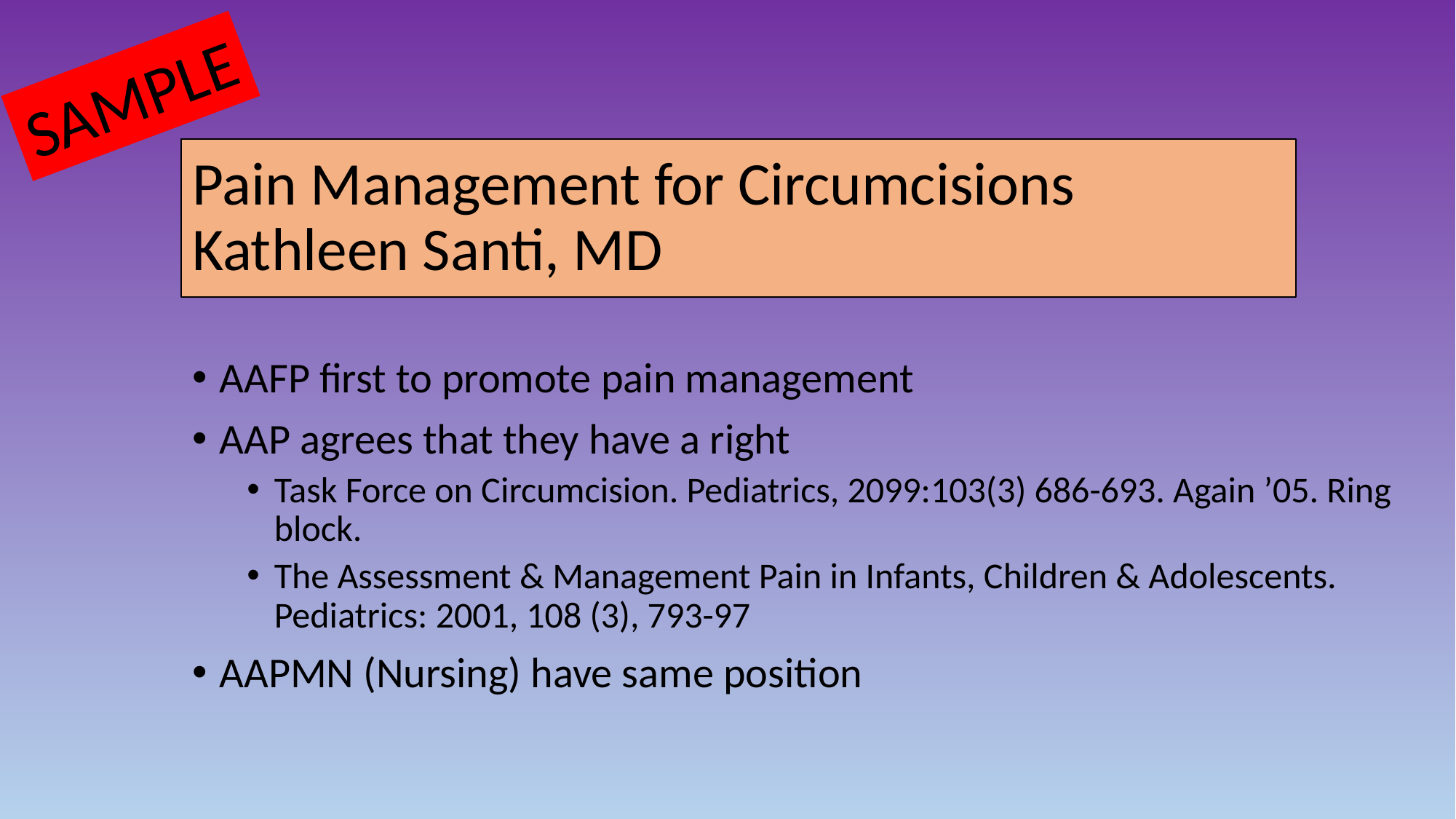

SAMPLE
# Pain Management for Circumcisions Kathleen Santi, MD
AAFP first to promote pain management
AAP agrees that they have a right
Task Force on Circumcision. Pediatrics, 2099:103(3) 686-693. Again ’05. Ring block.
The Assessment & Management Pain in Infants, Children & Adolescents. Pediatrics: 2001, 108 (3), 793-97
AAPMN (Nursing) have same position